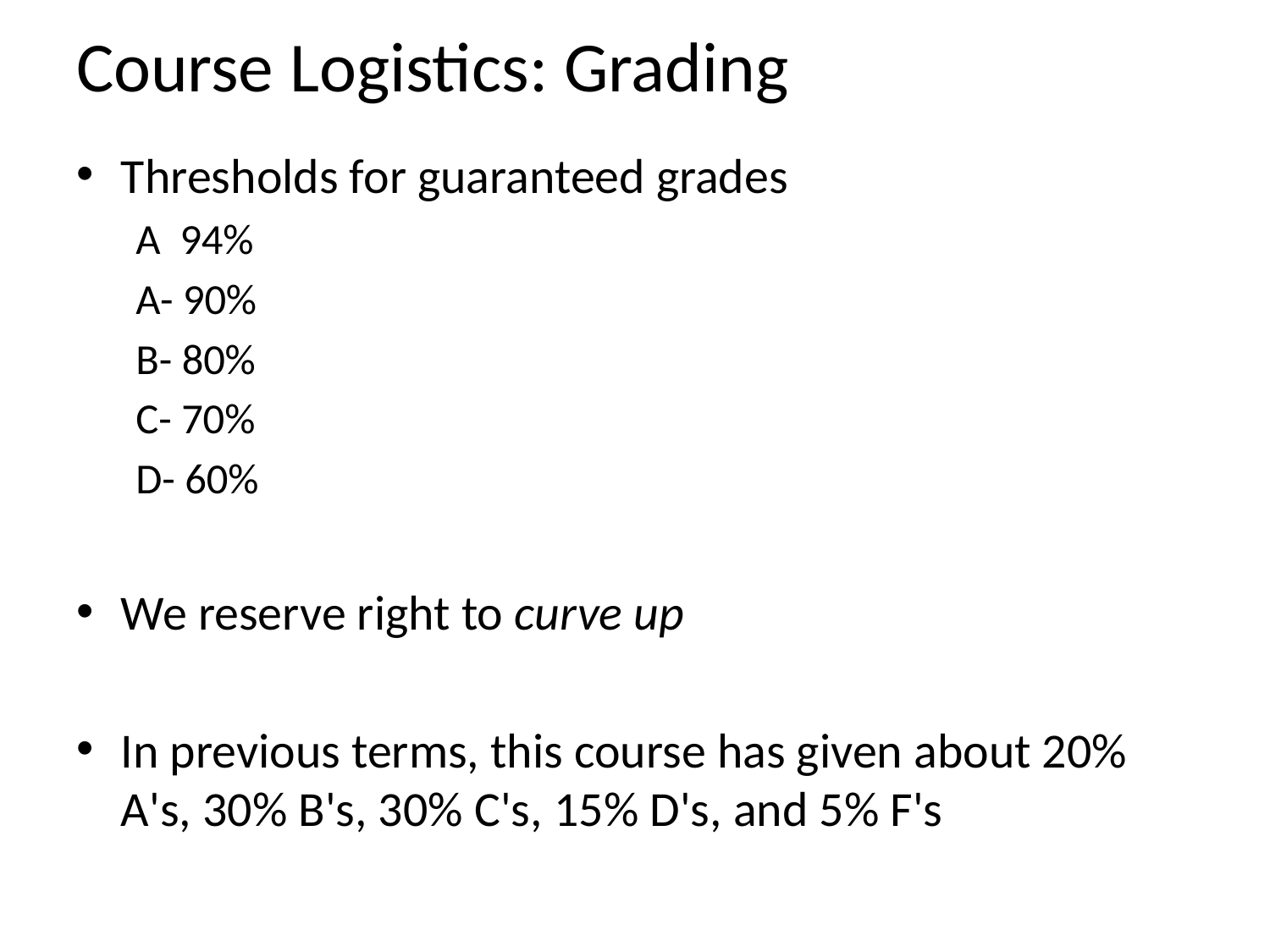

# Course Logistics: Grading
Thresholds for guaranteed grades
A  94%
A- 90%
B- 80%
C- 70%
D- 60%

We reserve right to curve up

In previous terms, this course has given about 20% A's, 30% B's, 30% C's, 15% D's, and 5% F's